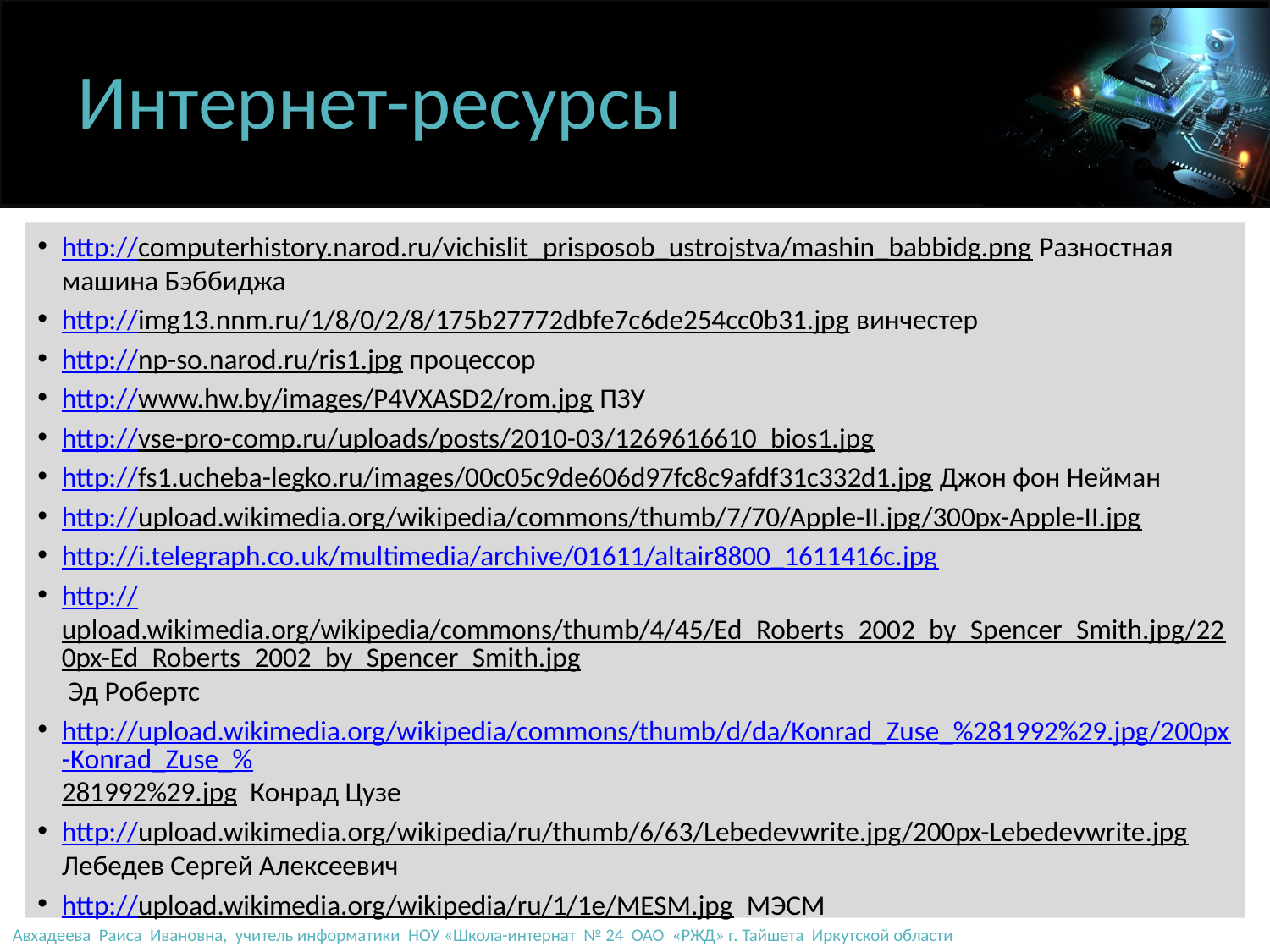

# Интернет-ресурсы
http://computerhistory.narod.ru/vichislit_prisposob_ustrojstva/mashin_babbidg.png Разностная машина Бэббиджа
http://img13.nnm.ru/1/8/0/2/8/175b27772dbfe7c6de254cc0b31.jpg винчестер
http://np-so.narod.ru/ris1.jpg процессор
http://www.hw.by/images/P4VXASD2/rom.jpg ПЗУ
http://vse-pro-comp.ru/uploads/posts/2010-03/1269616610_bios1.jpg
http://fs1.ucheba-legko.ru/images/00c05c9de606d97fc8c9afdf31c332d1.jpg Джон фон Нейман
http://upload.wikimedia.org/wikipedia/commons/thumb/7/70/Apple-II.jpg/300px-Apple-II.jpg
http://i.telegraph.co.uk/multimedia/archive/01611/altair8800_1611416c.jpg
http://upload.wikimedia.org/wikipedia/commons/thumb/4/45/Ed_Roberts_2002_by_Spencer_Smith.jpg/220px-Ed_Roberts_2002_by_Spencer_Smith.jpg Эд Робертс
http://upload.wikimedia.org/wikipedia/commons/thumb/d/da/Konrad_Zuse_%281992%29.jpg/200px-Konrad_Zuse_%281992%29.jpg  Конрад Цузе
http://upload.wikimedia.org/wikipedia/ru/thumb/6/63/Lebedevwrite.jpg/200px-Lebedevwrite.jpg Лебедев Сергей Алексеевич
http://upload.wikimedia.org/wikipedia/ru/1/1e/MESM.jpg  МЭСМ

Авхадеева  Раиса  Ивановна,  учитель информатики  НОУ «Школа-интернат  № 24  ОАО  «РЖД» г. Тайшета  Иркутской области